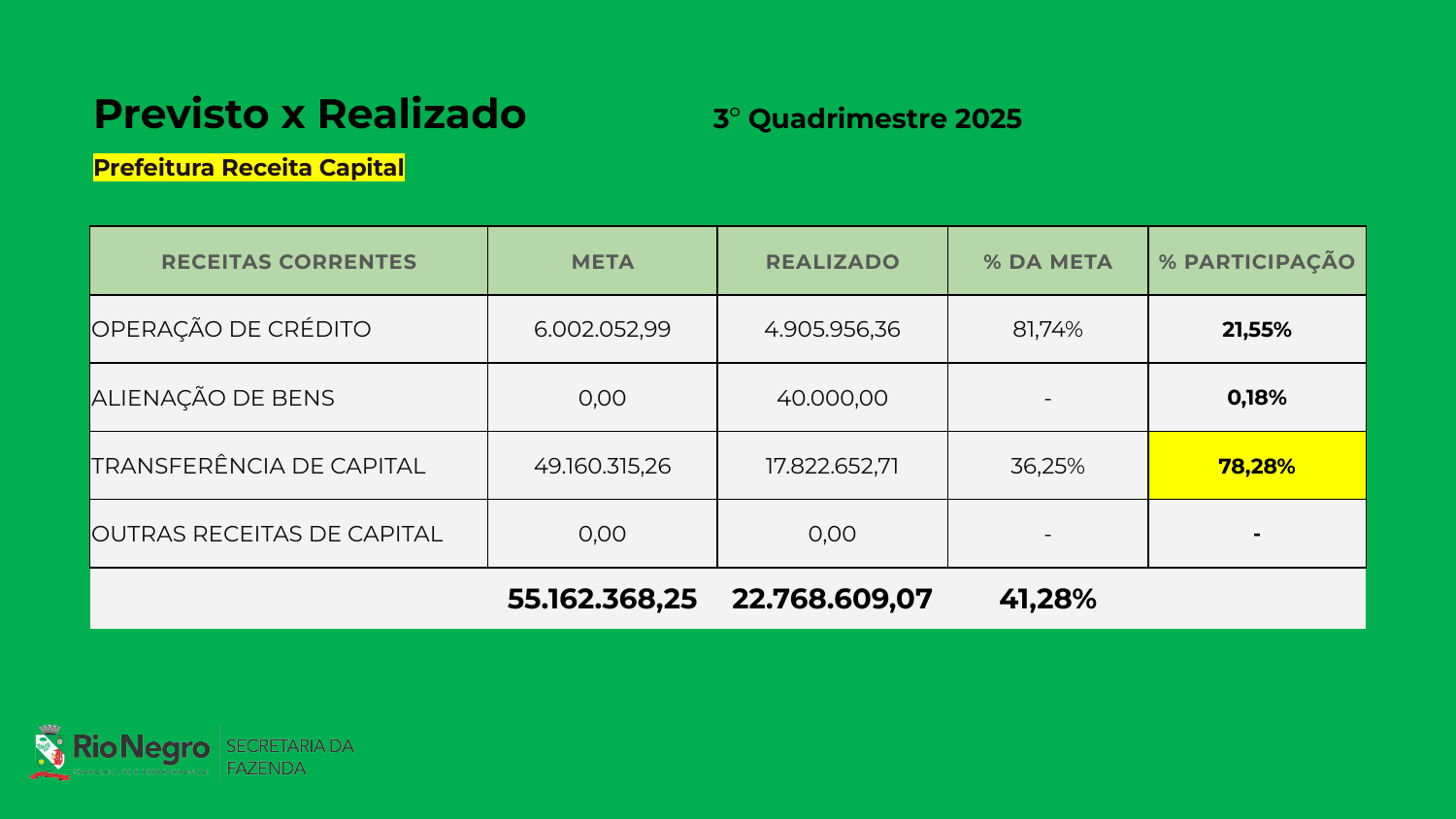

# Previsto x Realizado                3º Quadrimestre 2025 Prefeitura Receita Capital
| RECEITAS CORRENTES | META | REALIZADO | % DA META | % PARTICIPAÇÃO |
| --- | --- | --- | --- | --- |
| OPERAÇÃO DE CRÉDITO | 6.002.052,99 | 4.905.956,36 | 81,74% | 21,55% |
| ALIENAÇÃO DE BENS | 0,00 | 40.000,00 | - | 0,18% |
| TRANSFERÊNCIA DE CAPITAL | 49.160.315,26 | 17.822.652,71 | 36,25% | 78,28% |
| OUTRAS RECEITAS DE CAPITAL | 0,00 | 0,00 | - | - |
|  | 55.162.368,25 | 22.768.609,07 | 41,28% |  |